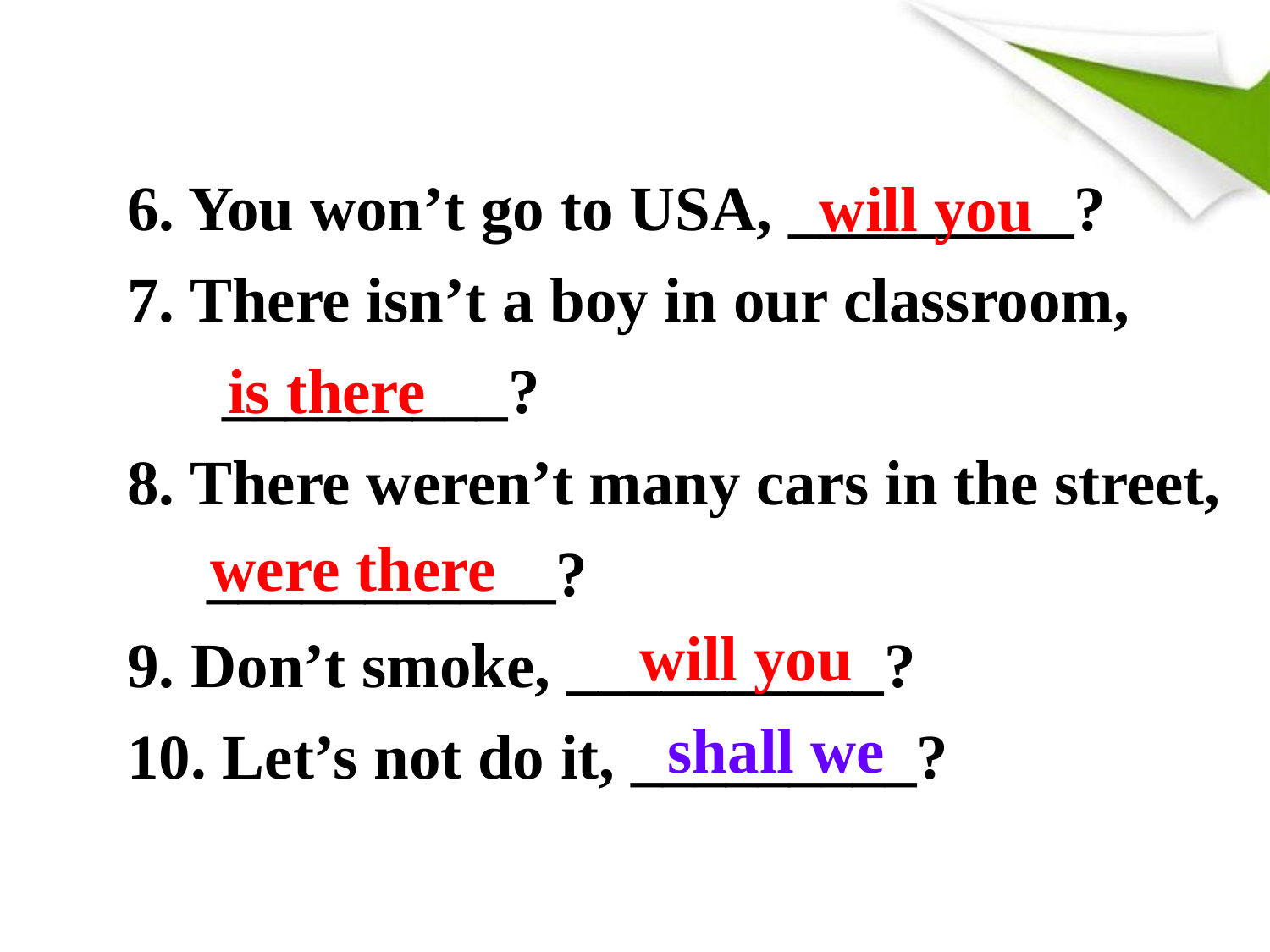

6. You won’t go to USA, _________?
7. There isn’t a boy in our classroom,
      _________?
8. There weren’t many cars in the street,
     ___________?
9. Don’t smoke, __________?
10. Let’s not do it, _________?
will you
is there
were there
will you
shall we